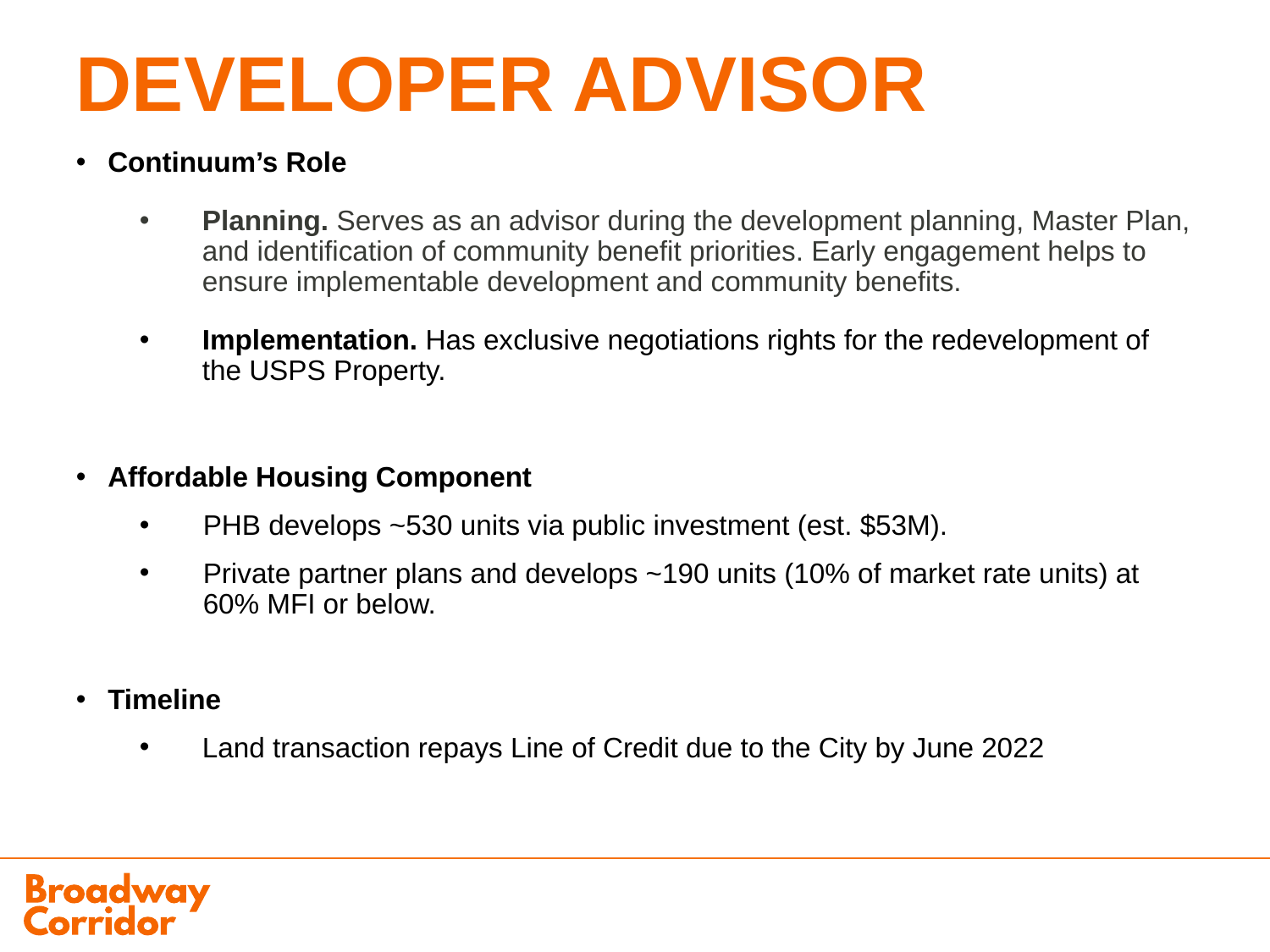

# DEVELOPER ADVISOR
Continuum’s Role
Planning. Serves as an advisor during the development planning, Master Plan, and identification of community benefit priorities. Early engagement helps to ensure implementable development and community benefits.
Implementation. Has exclusive negotiations rights for the redevelopment of the USPS Property.

Affordable Housing Component
PHB develops ~530 units via public investment (est. $53M).
Private partner plans and develops ~190 units (10% of market rate units) at 60% MFI or below.

Timeline
Land transaction repays Line of Credit due to the City by June 2022